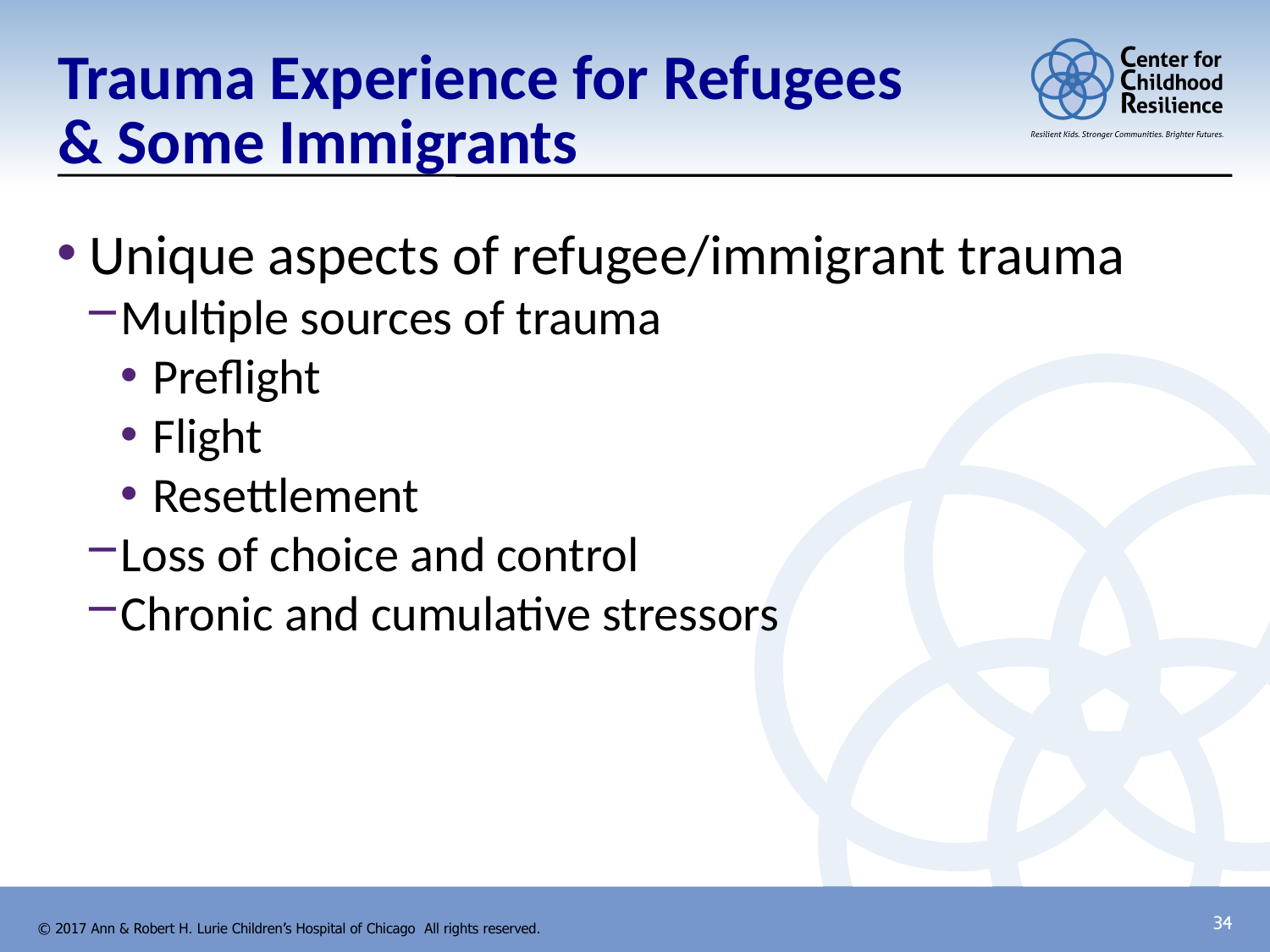

# Trauma Experience for Refugees & Some Immigrants

Unique aspects of refugee/immigrant trauma
Multiple sources of trauma
Preflight
Flight
Resettlement
Loss of choice and control
Chronic and cumulative stressors
34
© 2017 Ann & Robert H. Lurie Children’s Hospital of Chicago  All rights reserved.